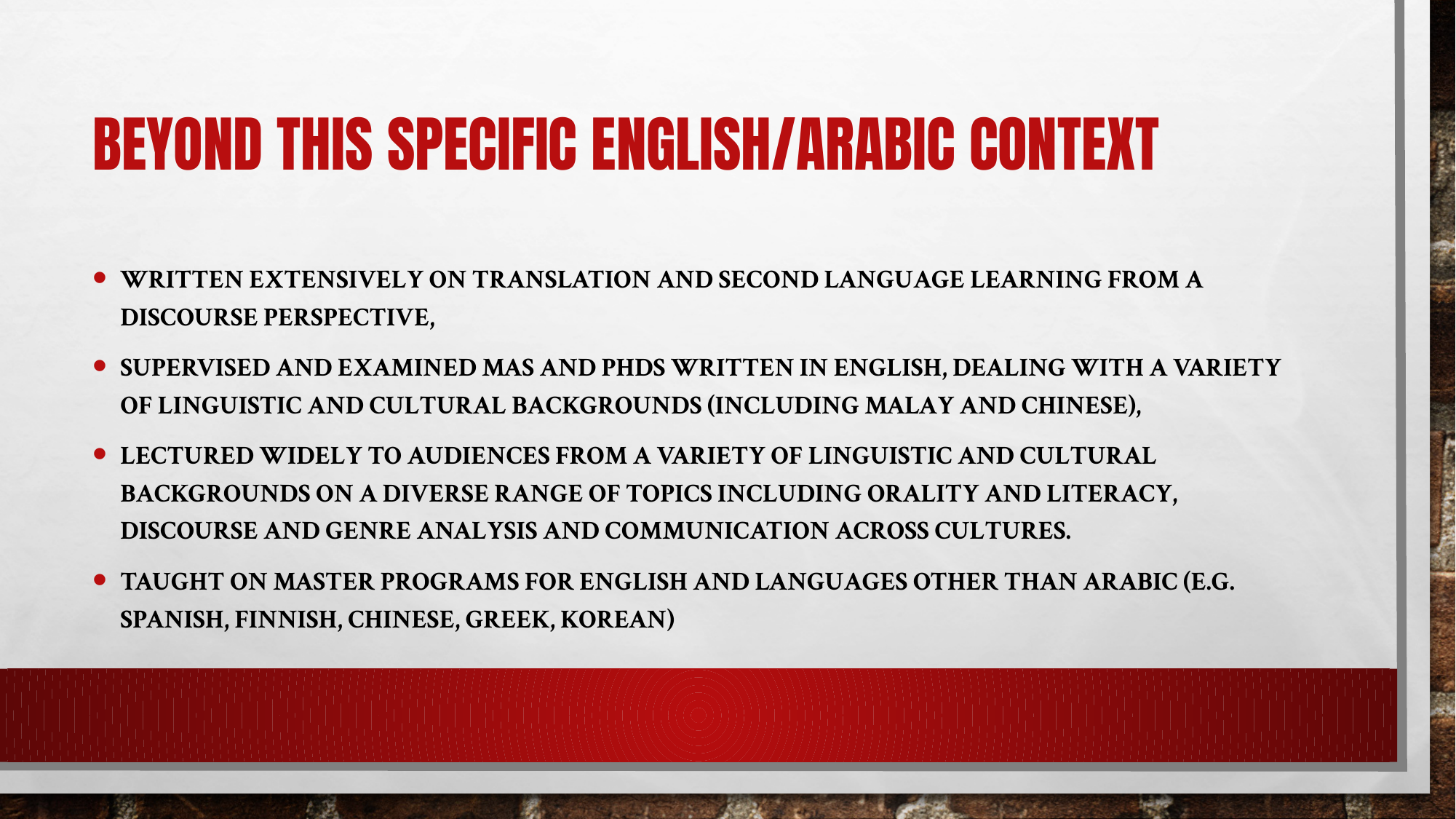

# beyond this specific English/Arabic context
written extensively on translation and second language learning from a discourse perspective,
supervised and examined MAs and PhDs written in English, dealing with a variety of linguistic and cultural backgrounds (including Malay and Chinese),
lectured widely to audiences from a variety of linguistic and cultural backgrounds on a diverse range of topics including Orality and Literacy, Discourse and Genre Analysis and Communication Across Cultures.
taught on Master Programs for English and languages other than Arabic (e.g. Spanish, Finnish, Chinese, Greek, Korean)